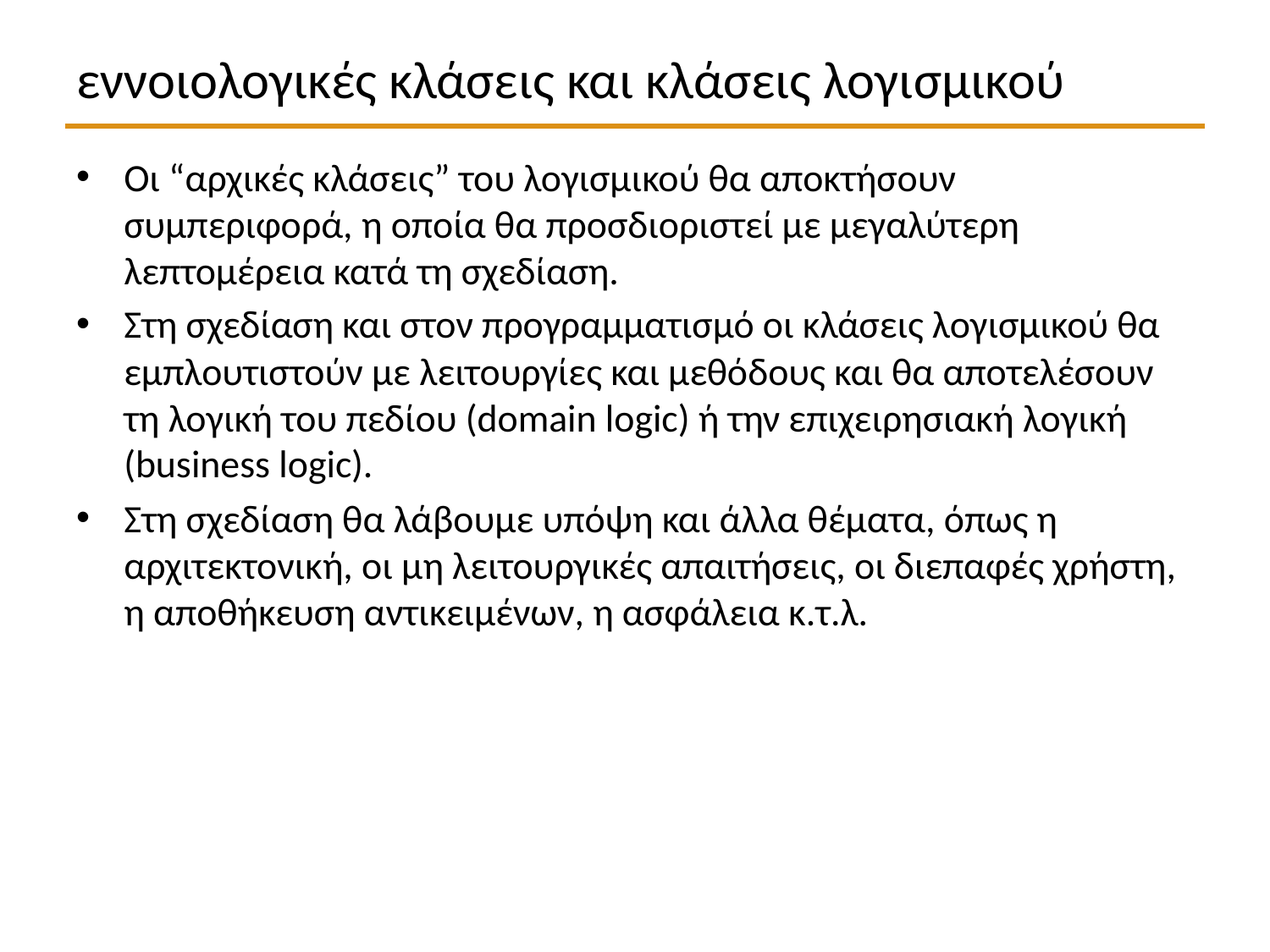

# εννοιολογικές κλάσεις και κλάσεις λογισμικού
Οι “αρχικές κλάσεις” του λογισμικού θα αποκτήσουν συμπεριφορά, η οποία θα προσδιοριστεί με μεγαλύτερη λεπτομέρεια κατά τη σχεδίαση.
Στη σχεδίαση και στον προγραμματισμό οι κλάσεις λογισμικού θα εμπλουτιστούν με λειτουργίες και μεθόδους και θα αποτελέσουν τη λογική του πεδίου (domain logic) ή την επιχειρησιακή λογική (business logic).
Στη σχεδίαση θα λάβουμε υπόψη και άλλα θέματα, όπως η αρχιτεκτονική, οι μη λειτουργικές απαιτήσεις, οι διεπαφές χρήστη, η αποθήκευση αντικειμένων, η ασφάλεια κ.τ.λ.